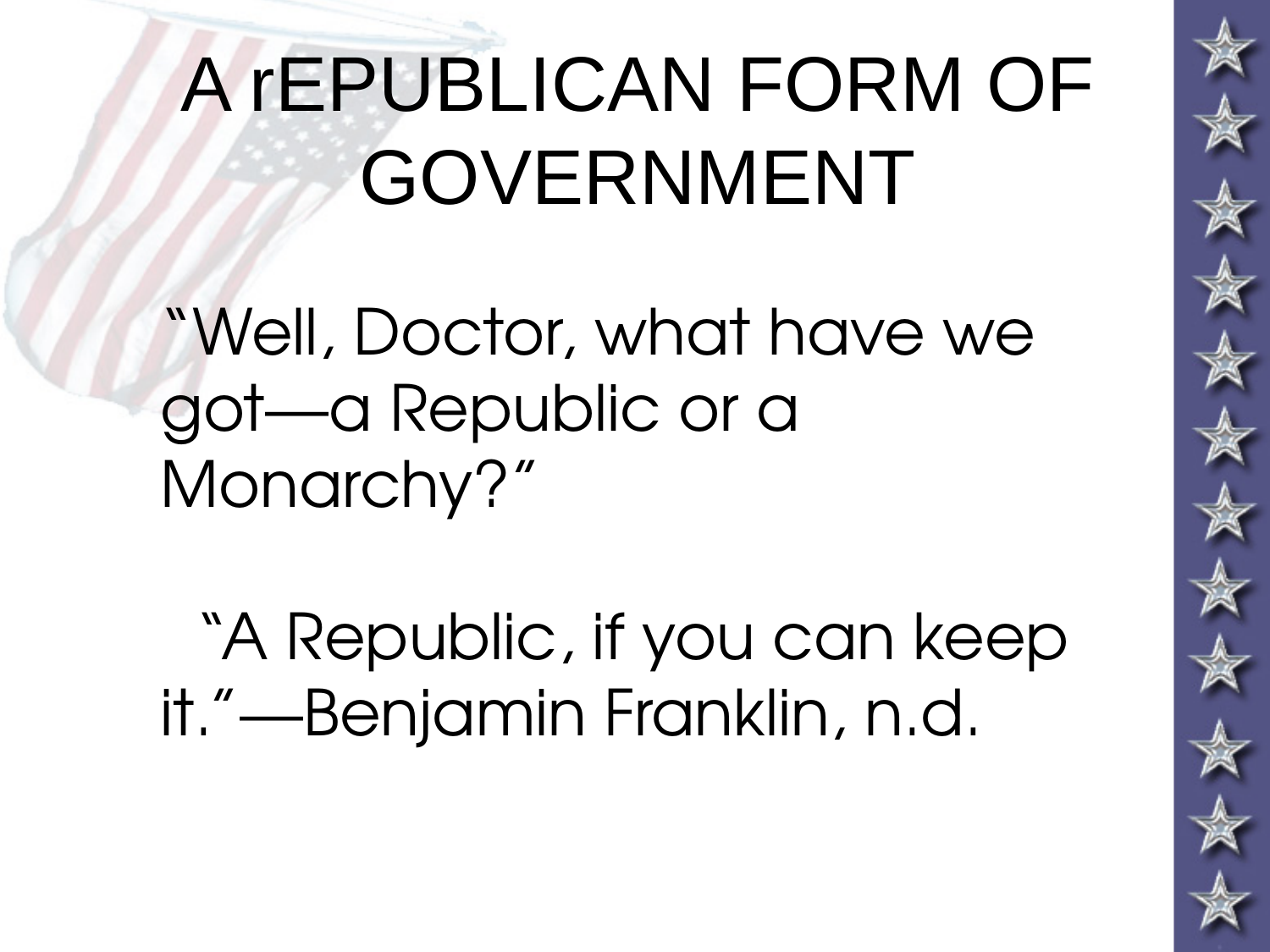

# A rEPUBLICAN FORM OF GOVERNMENT
“Well, Doctor, what have we got—a Republic or a Monarchy?”
  “A Republic, if you can keep it.”—Benjamin Franklin, n.d.